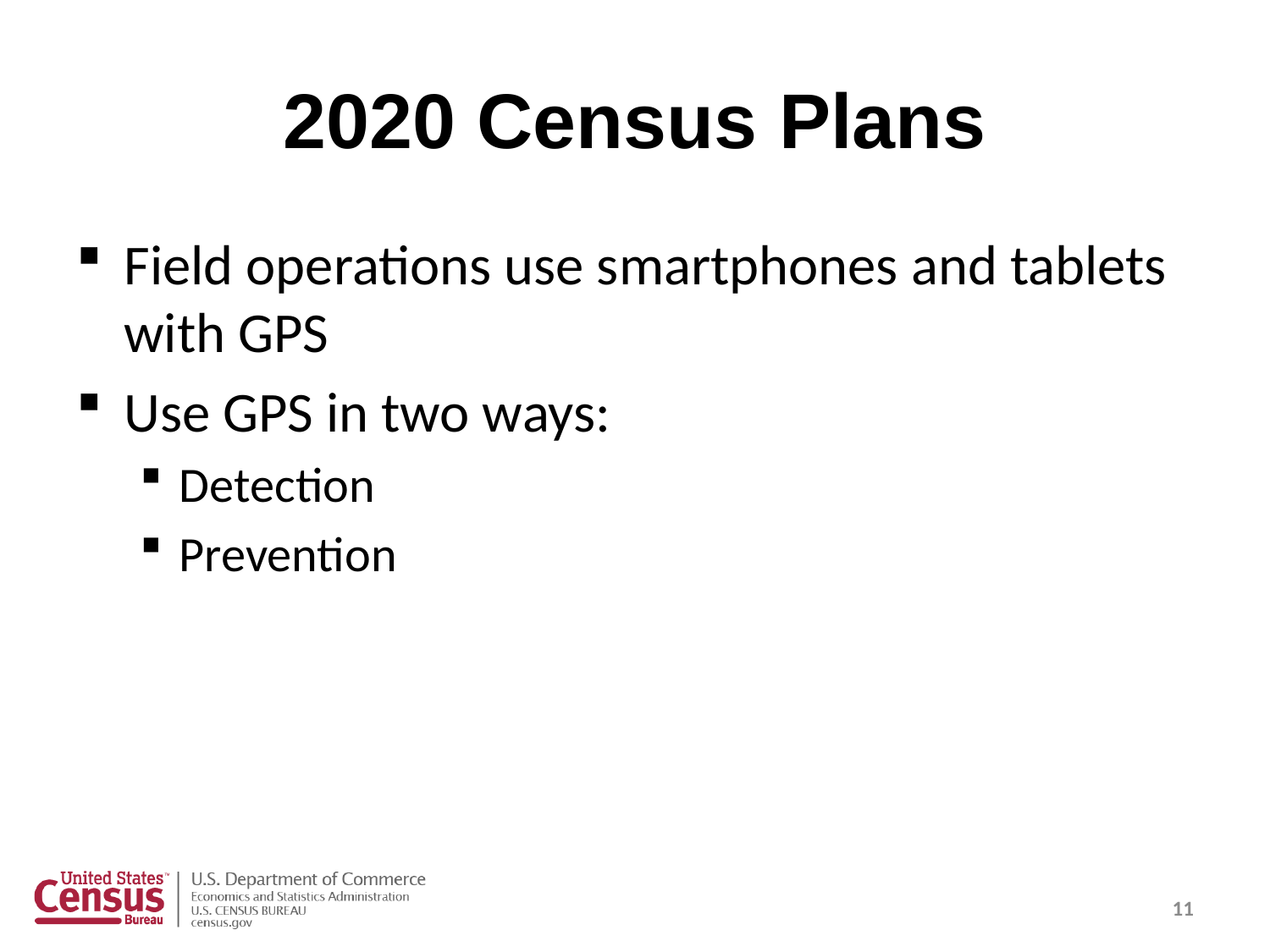

# 2020 Census Plans
Field operations use smartphones and tablets with GPS
Use GPS in two ways:
Detection
Prevention
11